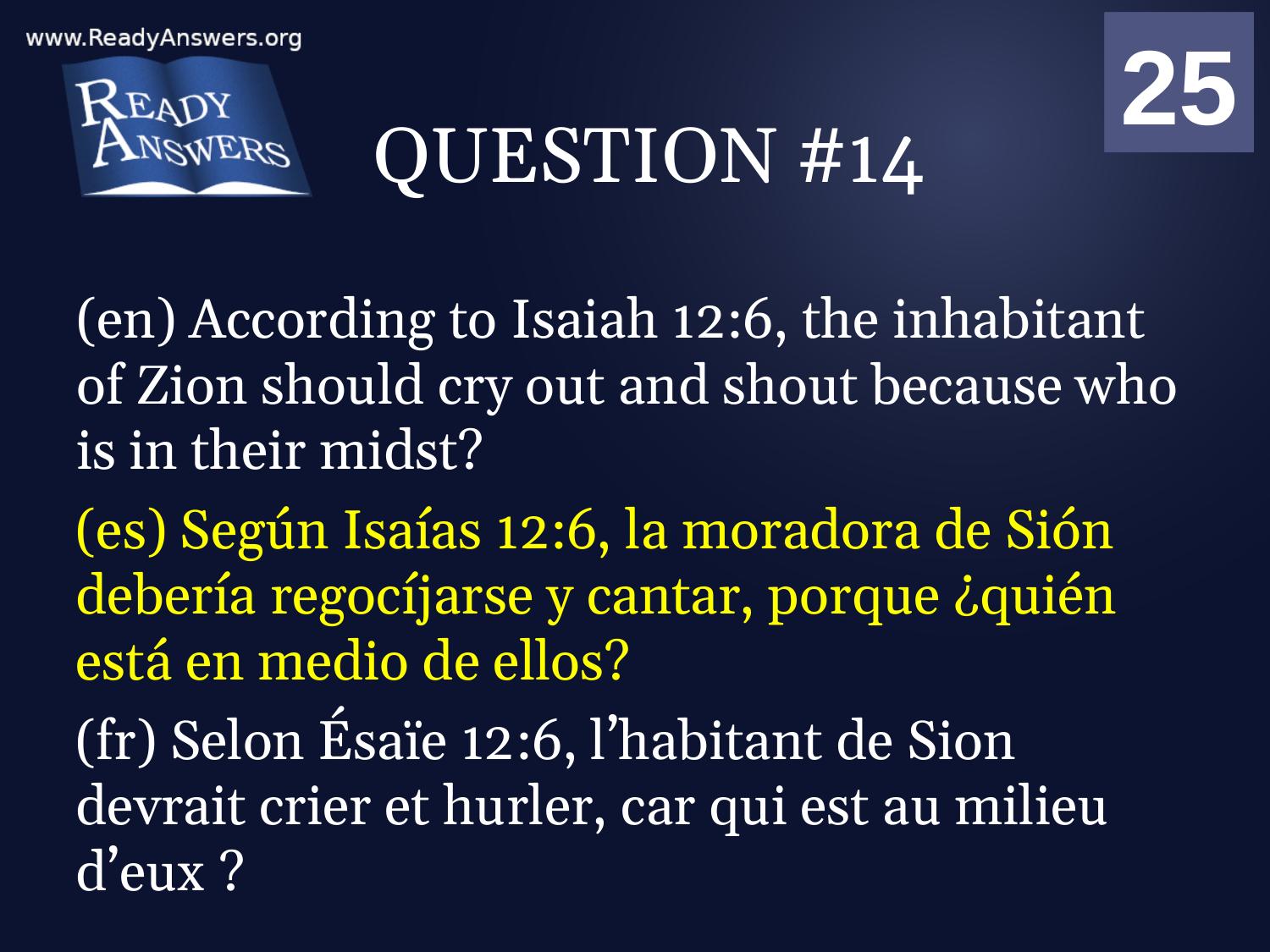

01
02
03
04
05
06
07
08
09
10
11
12
13
14
15
16
17
18
19
20
21
22
23
24
25
00
# QUESTION #14
(en) According to Isaiah 12:6, the inhabitant of Zion should cry out and shout because who is in their midst?
(es) Según Isaías 12:6, la moradora de Sión debería regocíjarse y cantar, porque ¿quién está en medio de ellos?
(fr) Selon Ésaïe 12:6, l’habitant de Sion devrait crier et hurler, car qui est au milieu d’eux ?